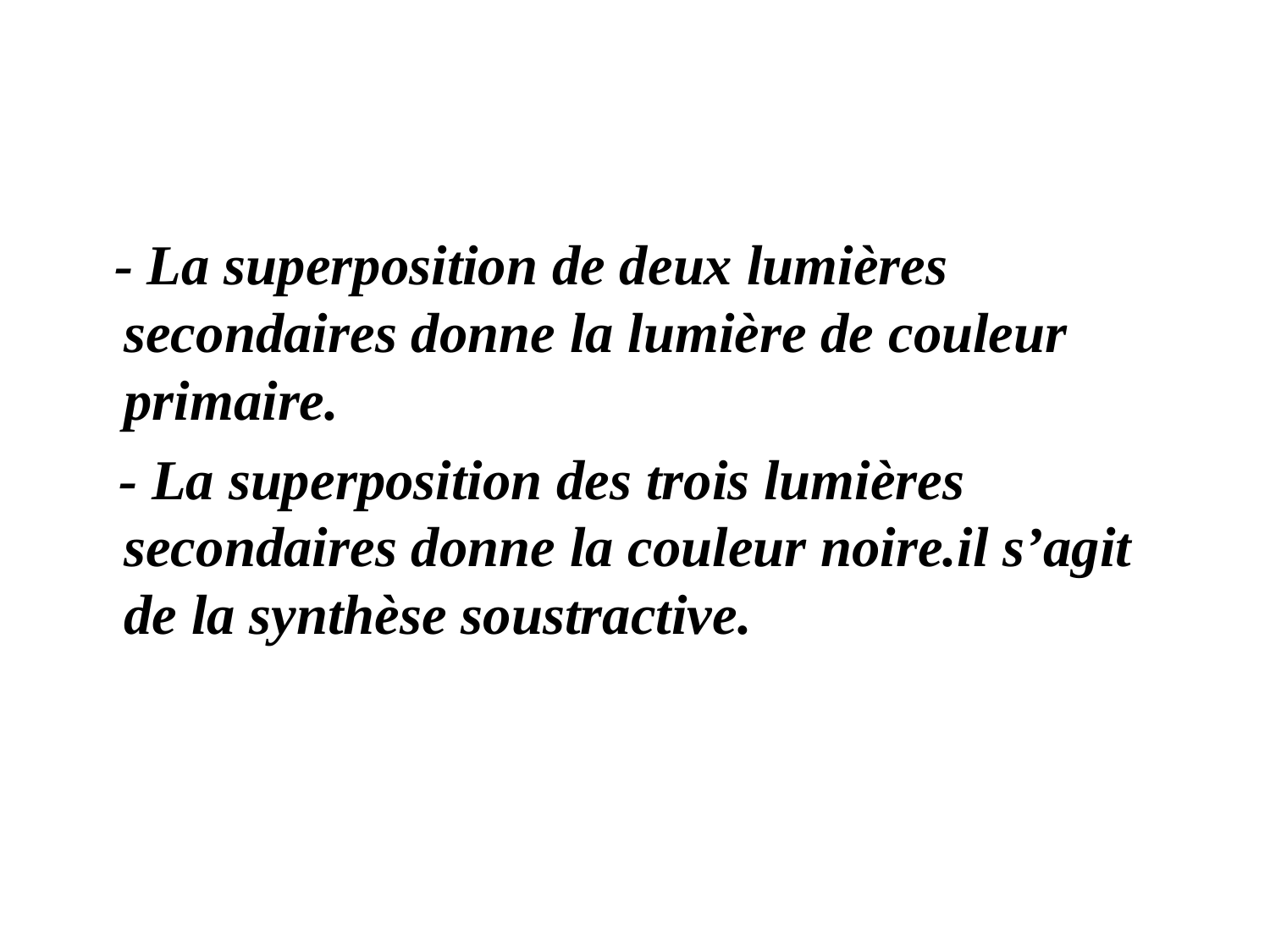

#
   - La superposition de deux lumières secondaires donne la lumière de couleur primaire.
   - La superposition des trois lumières secondaires donne la couleur noire.il s’agit de la synthèse soustractive.